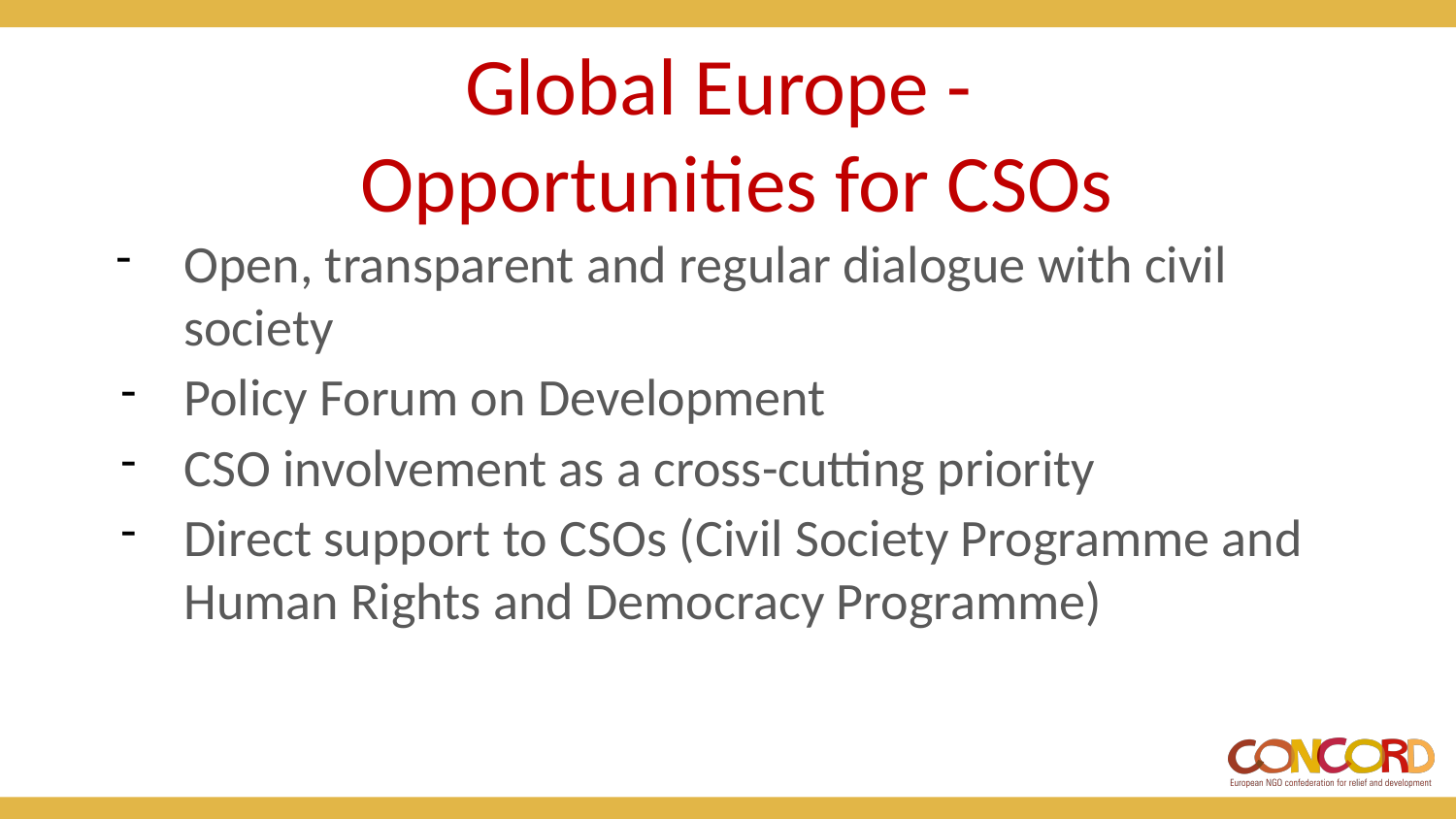

# Global Europe -
 Opportunities for CSOs

Open, transparent and regular dialogue with civil society
Policy Forum on Development
CSO involvement as a cross-cutting priority
Direct support to CSOs (Civil Society Programme and Human Rights and Democracy Programme)